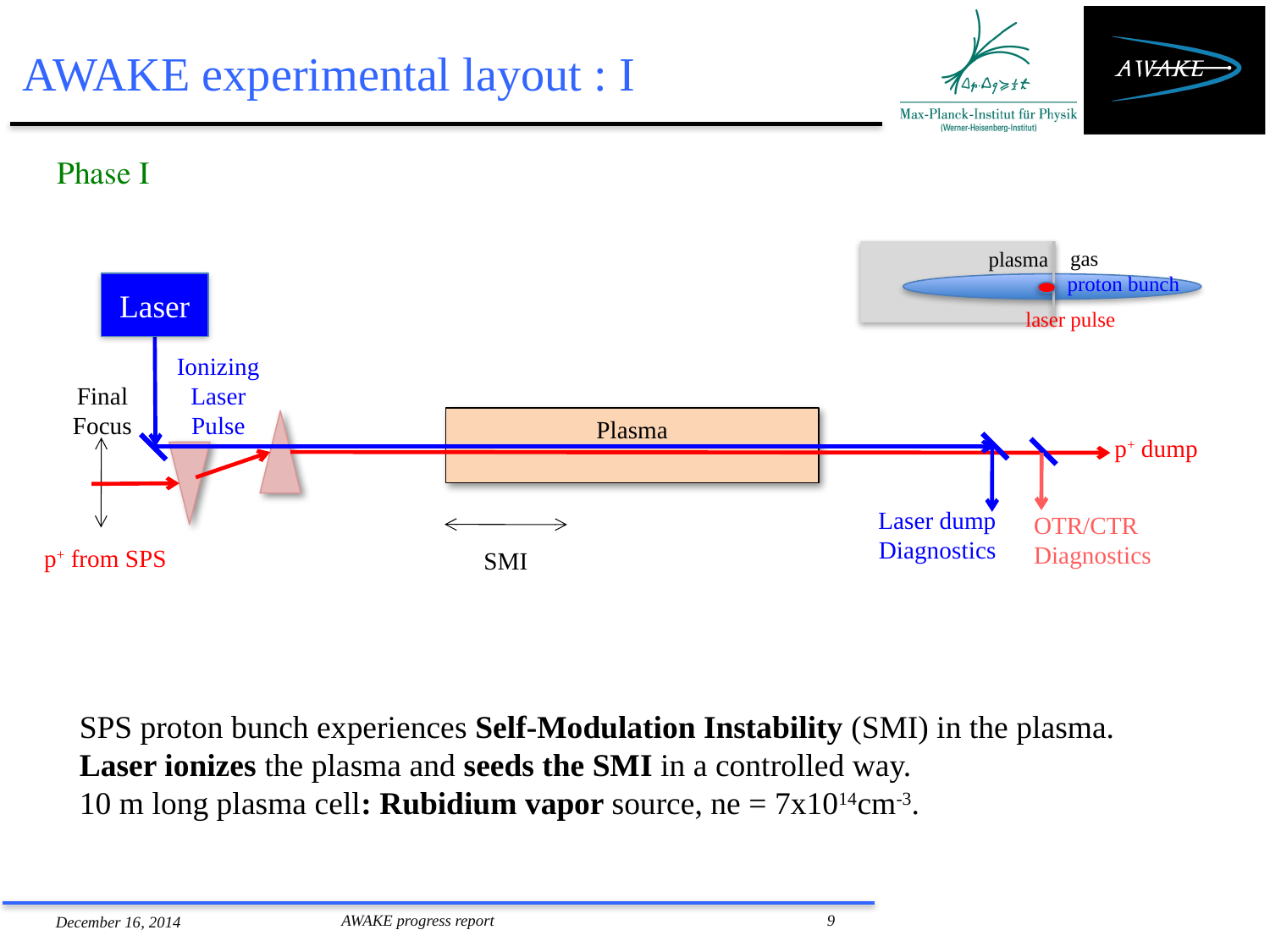

# AWAKE experimental layout : I
Phase I
gas
plasma

proton bunch

laser pulse
Laser
Ionizing
Laser
Pulse
Final
Focus
Plasma

p+ dump

Laser dump
Diagnostics
OTR/CTR
Diagnostics
p+ from SPS
SMI

SPS proton bunch experiences Self-Modulation Instability (SMI) in the plasma.
Laser ionizes the plasma and seeds the SMI in a controlled way.
10 m long plasma cell: Rubidium vapor source, ne = 7x1014cm-3.

AWAKE progress report
9
December 16, 2014